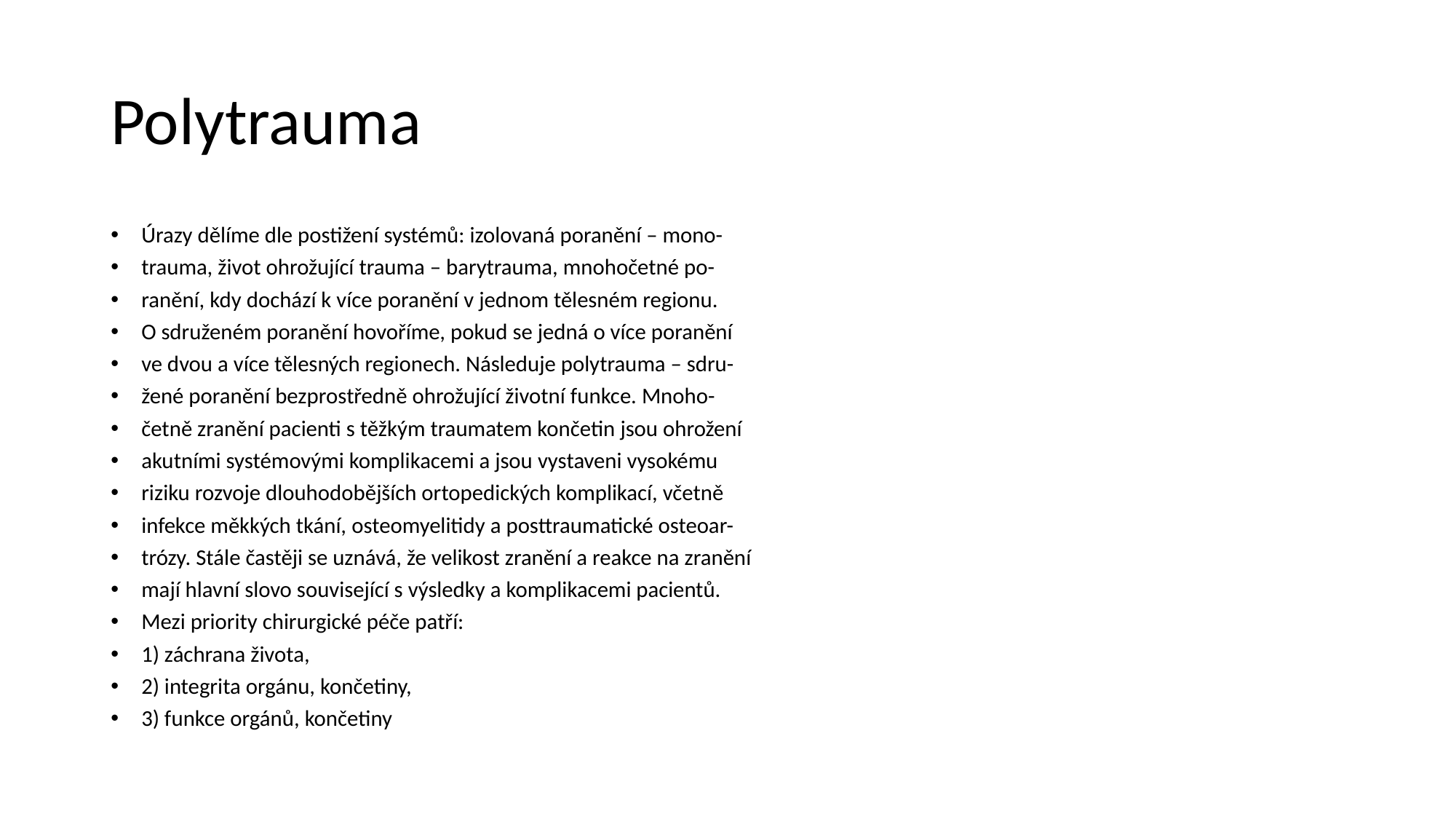

# Polytrauma
Úrazy dělíme dle postižení systémů: izolovaná poranění – mono-
trauma, život ohrožující trauma – barytrauma, mnohočetné po-
ranění, kdy dochází k více poranění v jednom tělesném regionu.
O sdruženém poranění hovoříme, pokud se jedná o více poranění
ve dvou a více tělesných regionech. Následuje polytrauma – sdru-
žené poranění bezprostředně ohrožující životní funkce. Mnoho-
četně zranění pacienti s těžkým traumatem končetin jsou ohrožení
akutními systémovými komplikacemi a jsou vystaveni vysokému
riziku rozvoje dlouhodobějších ortopedických komplikací, včetně
infekce měkkých tkání, osteomyelitidy a posttraumatické osteoar-
trózy. Stále častěji se uznává, že velikost zranění a reakce na zranění
mají hlavní slovo související s výsledky a komplikacemi pacientů.
Mezi priority chirurgické péče patří:
1) záchrana života,
2) integrita orgánu, končetiny,
3) funkce orgánů, končetiny